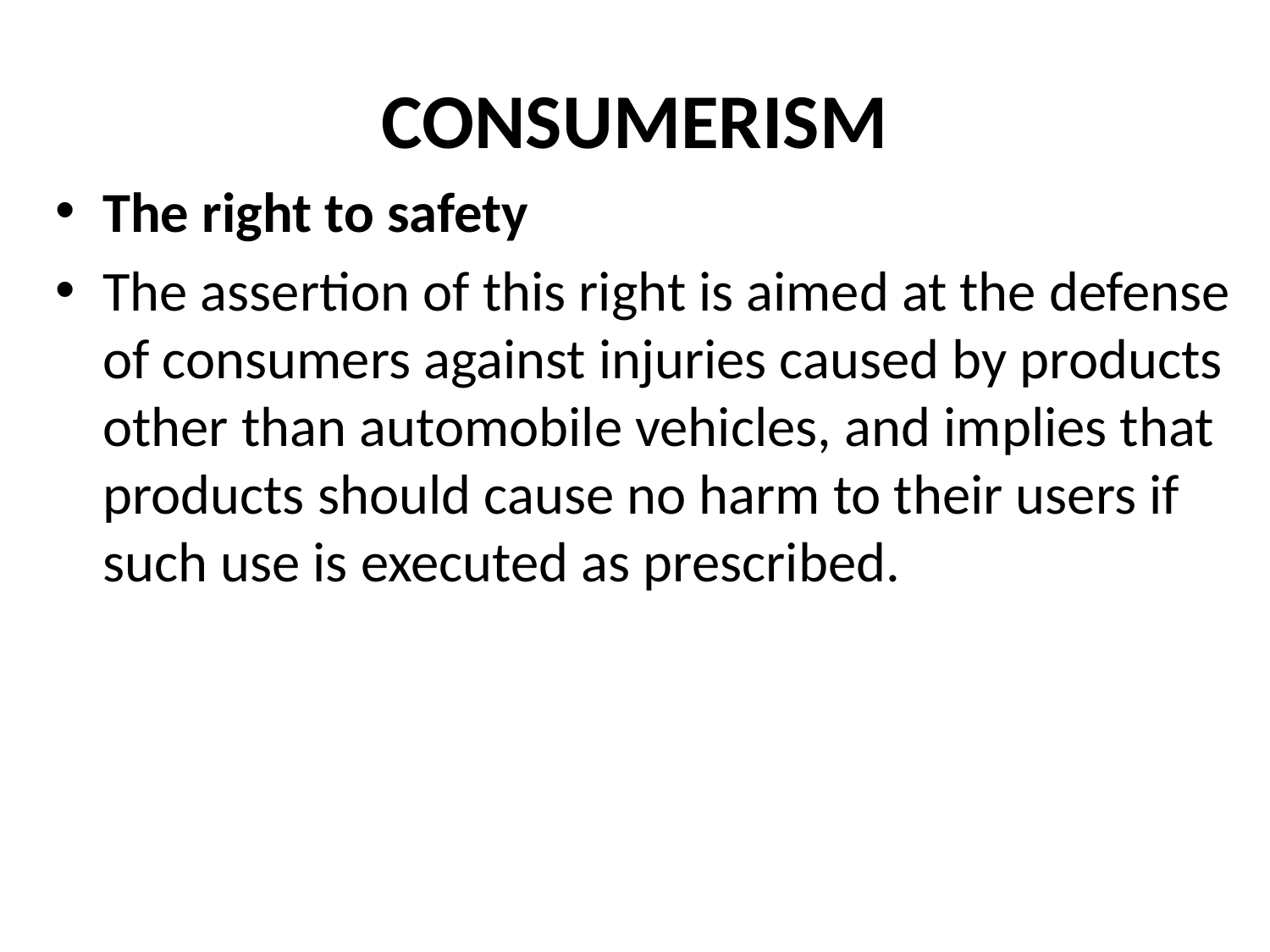

# CONSUMERISM
The right to safety
The assertion of this right is aimed at the defense of consumers against injuries caused by products other than automobile vehicles, and implies that products should cause no harm to their users if such use is executed as prescribed.